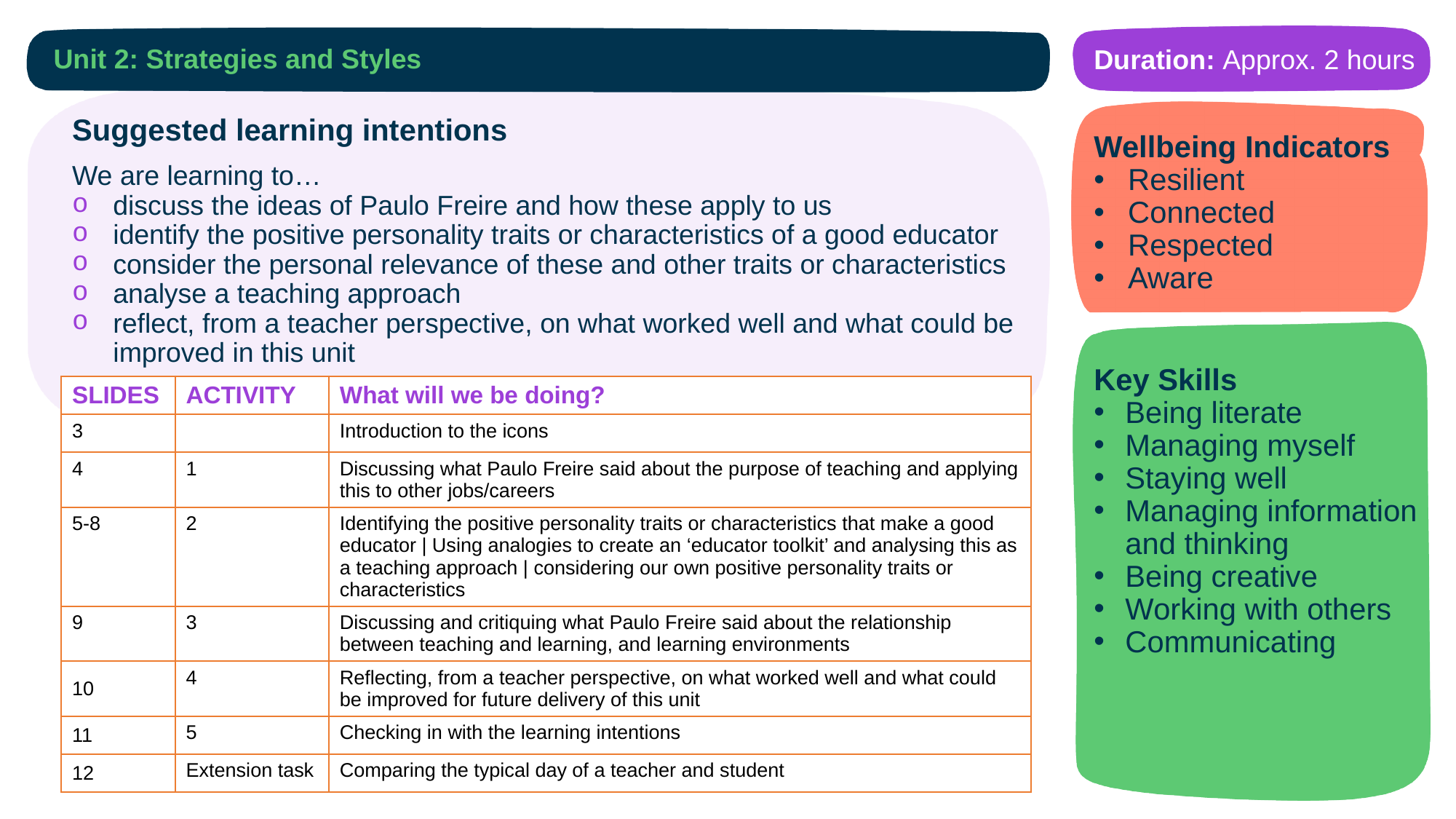

Duration: Approx. 2 hours
# Unit 2: Strategies and Styles
Suggested learning intentions

We are learning to…
discuss the ideas of Paulo Freire and how these apply to us
identify the positive personality traits or characteristics of a good educator
consider the personal relevance of these and other traits or characteristics
analyse a teaching approach
reflect, from a teacher perspective, on what worked well and what could be improved in this unit

Wellbeing Indicators
Resilient
Connected
Respected
Aware
Key Skills
Being literate
Managing myself
Staying well
Managing information and thinking
Being creative
Working with others
Communicating

| SLIDES | ACTIVITY | What will we be doing? |
| --- | --- | --- |
| 3 |  | Introduction to the icons |
| 4 | 1 | Discussing what Paulo Freire said about the purpose of teaching and applying this to other jobs/careers |
| 5-8 | 2 | Identifying the positive personality traits or characteristics that make a good educator | Using analogies to create an ‘educator toolkit’ and analysing this as a teaching approach | considering our own positive personality traits or characteristics |
| 9 | 3 | Discussing and critiquing what Paulo Freire said about the relationship between teaching and learning, and learning environments |
| 10 | 4 | Reflecting, from a teacher perspective, on what worked well and what could be improved for future delivery of this unit |
| 11 | 5 | Checking in with the learning intentions |
| 12 | Extension task | Comparing the typical day of a teacher and student |